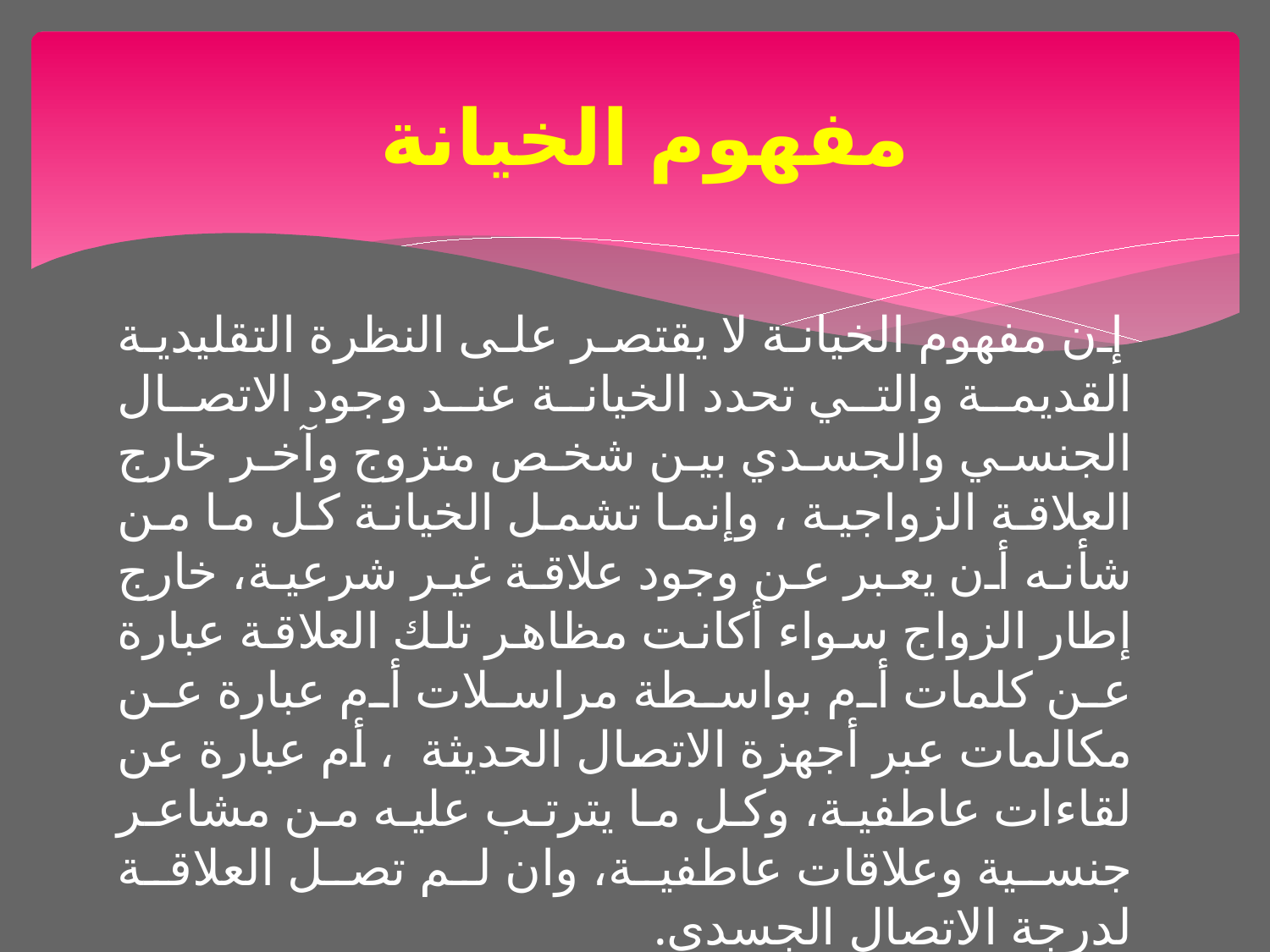

# مفهوم الخيانة
 إن مفهوم الخيانة لا يقتصر على النظرة التقليدية القديمة والتي تحدد الخيانة عند وجود الاتصال الجنسي والجسدي بين شخص متزوج وآخر خارج العلاقة الزواجية ، وإنما تشمل الخيانة كل ما من شأنه أن يعبر عن وجود علاقة غير شرعية، خارج إطار الزواج سواء أكانت مظاهر تلك العلاقة عبارة عن كلمات أم بواسطة مراسلات أم عبارة عن مكالمات عبر أجهزة الاتصال الحديثة  ، أم عبارة عن لقاءات عاطفية، وكل ما يترتب عليه من مشاعر جنسية وعلاقات عاطفية، وان لم تصل العلاقة لدرجة الاتصال الجسدي.